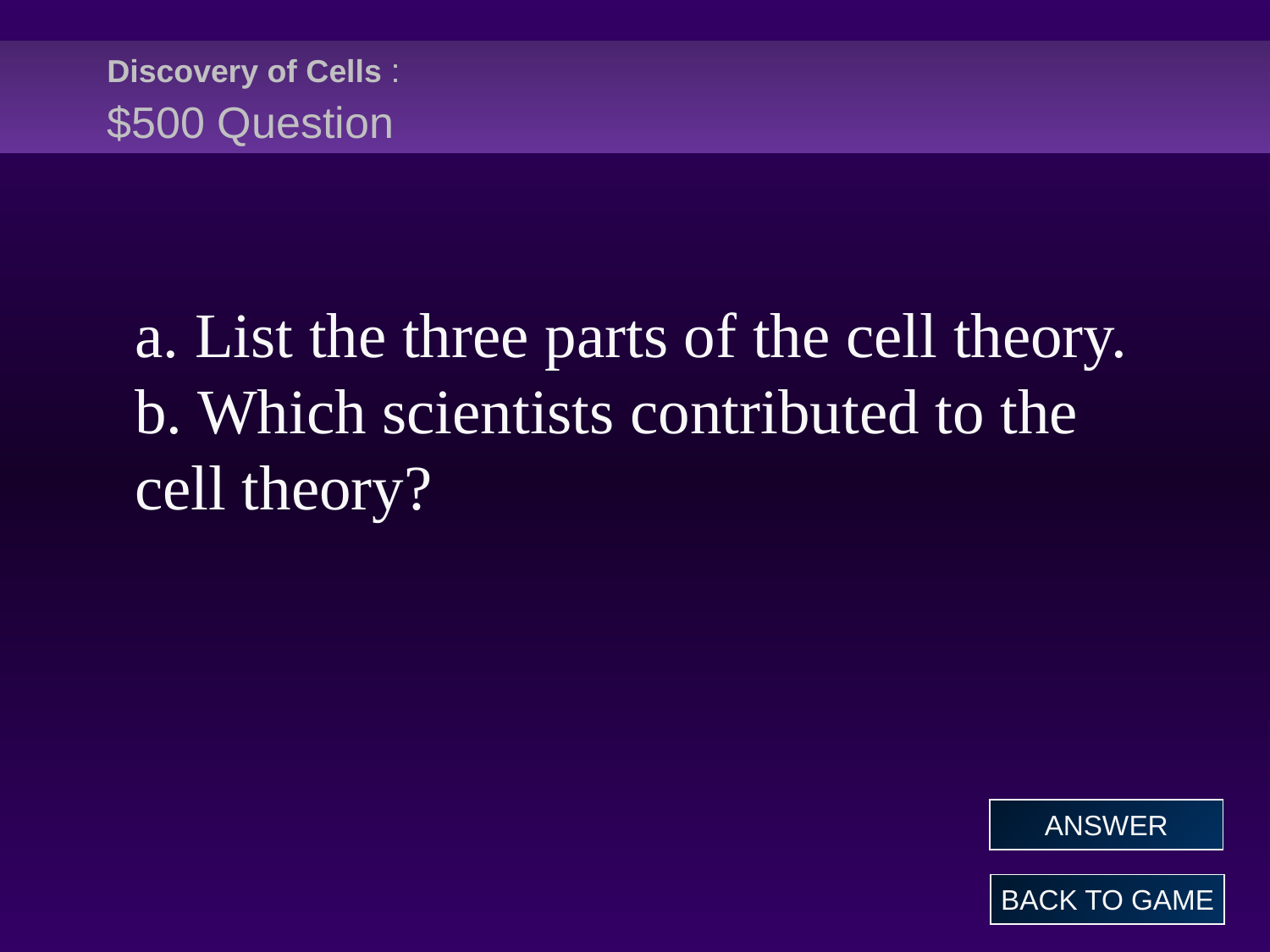

# Discovery of Cells : $500 Question

a. List the three parts of the cell theory.
b. Which scientists contributed to the cell theory?

ANSWER
BACK TO GAME